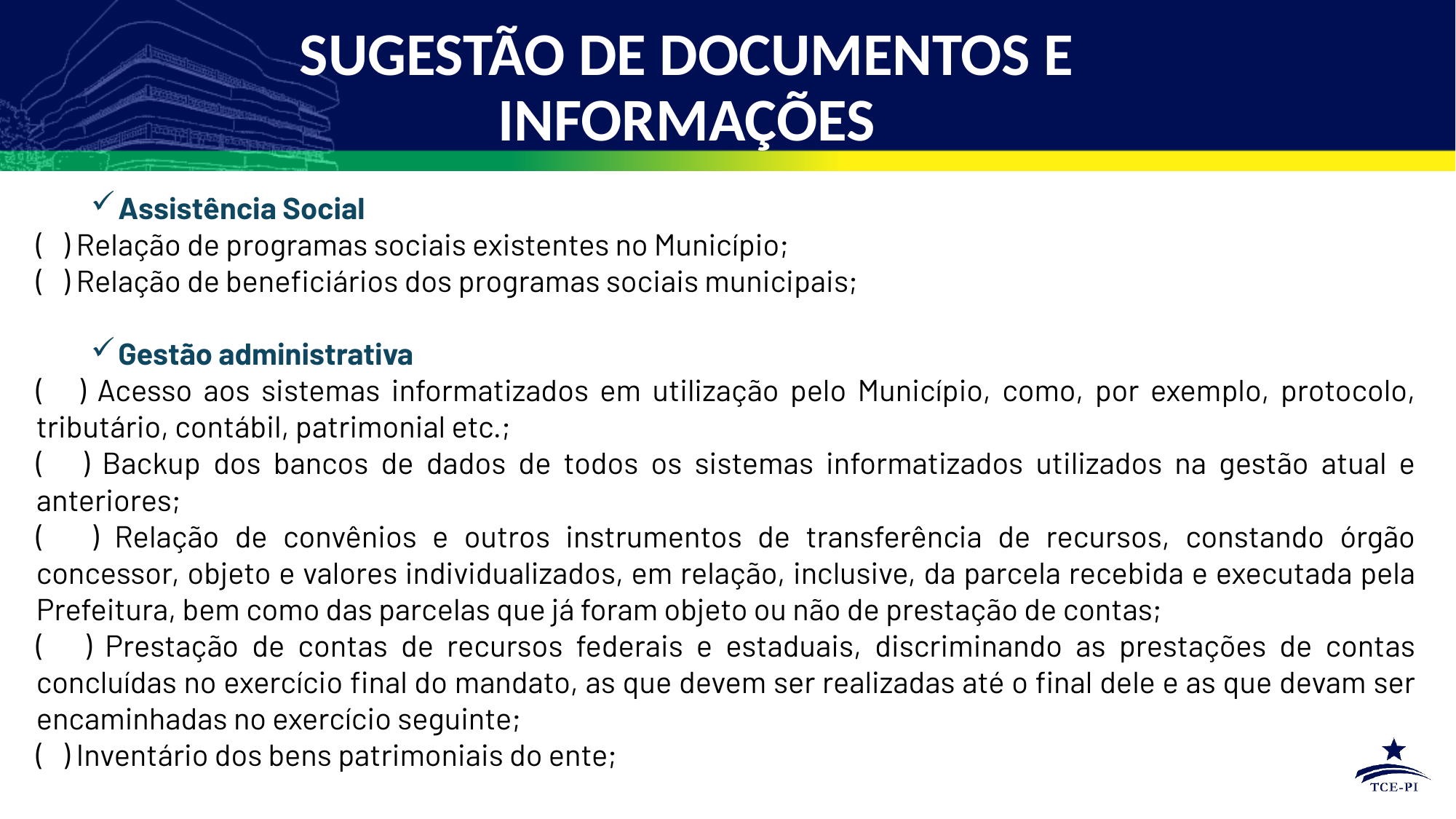

# SUGESTÃO DE DOCUMENTOS E INFORMAÇÕES
Assistência Social
(   ) Relação de programas sociais existentes no Município;
(   ) Relação de beneficiários dos programas sociais municipais;

Gestão administrativa
(   ) Acesso aos sistemas informatizados em utilização pelo Município, como, por exemplo, protocolo, tributário, contábil, patrimonial etc.;
(   ) Backup dos bancos de dados de todos os sistemas informatizados utilizados na gestão atual e anteriores;
(   ) Relação de convênios e outros instrumentos de transferência de recursos, constando órgão concessor, objeto e valores individualizados, em relação, inclusive, da parcela recebida e executada pela Prefeitura, bem como das parcelas que já foram objeto ou não de prestação de contas;
(   ) Prestação de contas de recursos federais e estaduais, discriminando as prestações de contas concluídas no exercício final do mandato, as que devem ser realizadas até o final dele e as que devam ser encaminhadas no exercício seguinte;
(   ) Inventário dos bens patrimoniais do ente;